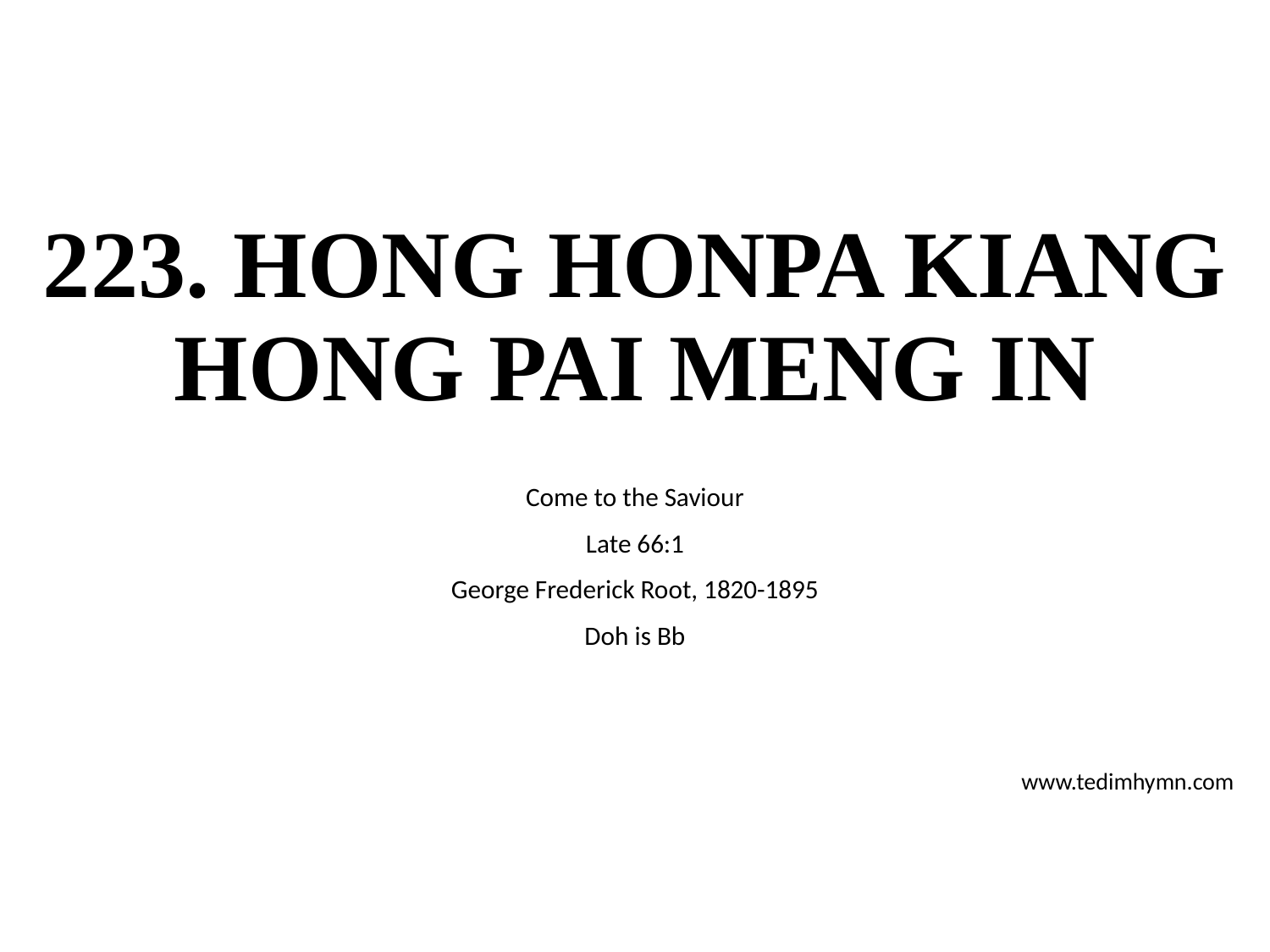

# 223. HONG HONPA KIANG HONG PAI MENG IN
Come to the Saviour
Late 66:1
George Frederick Root, 1820-1895
Doh is Bb
www.tedimhymn.com